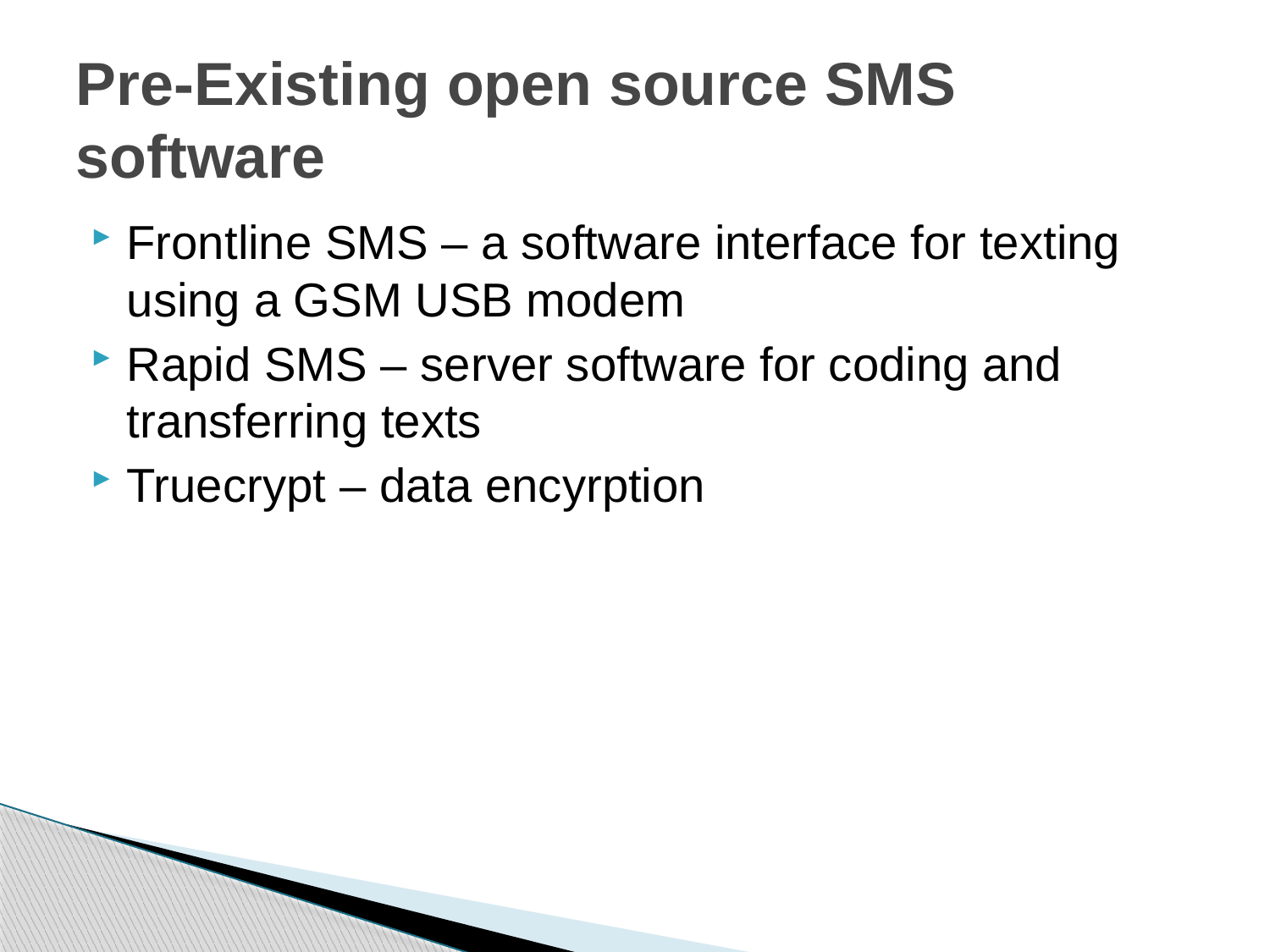

# Pre-Existing open source SMS software
Frontline SMS – a software interface for texting using a GSM USB modem
Rapid SMS – server software for coding and transferring texts
Truecrypt – data encyrption